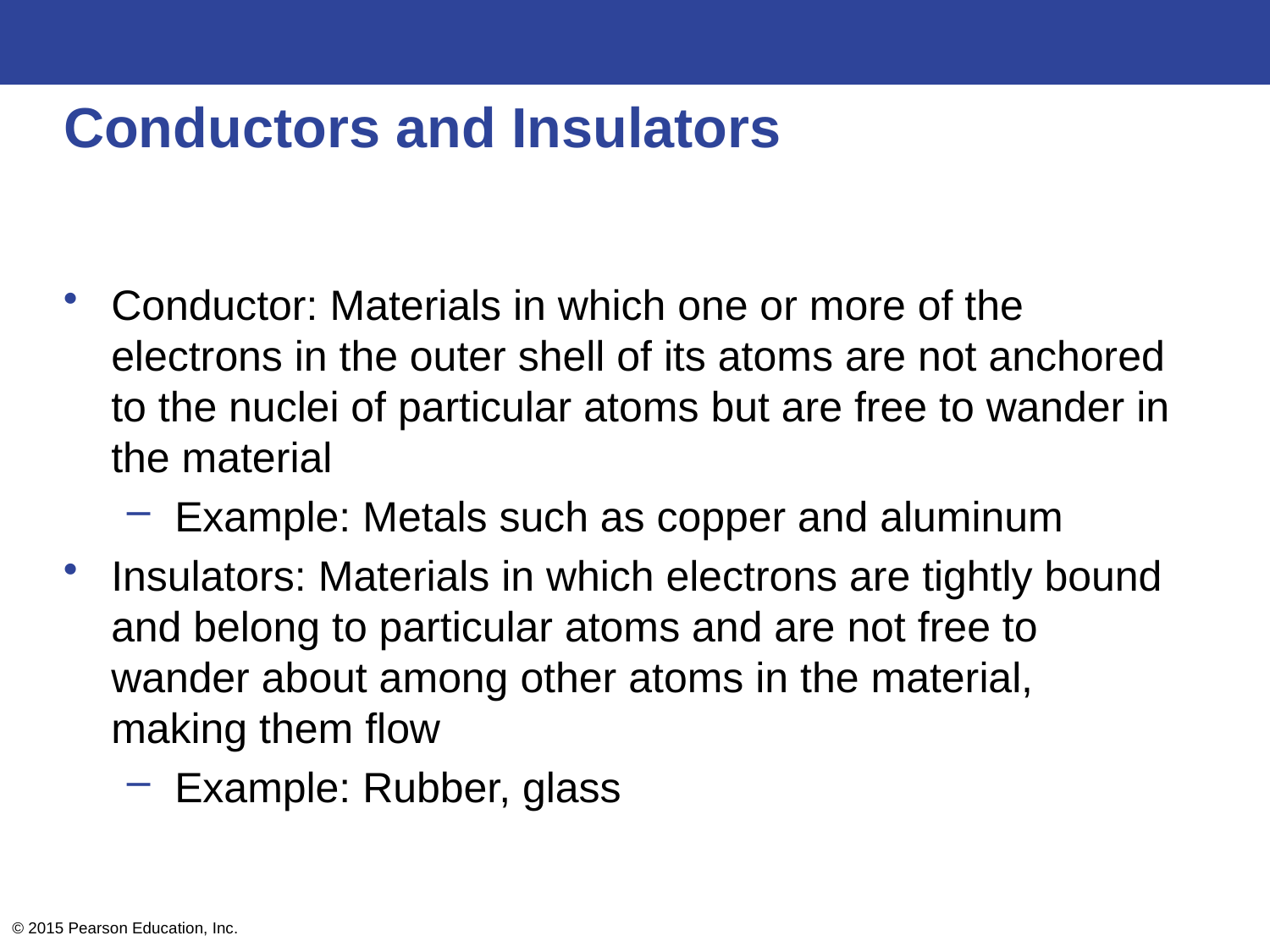

# Conductors and Insulators
Conductor: Materials in which one or more of the electrons in the outer shell of its atoms are not anchored to the nuclei of particular atoms but are free to wander in the material
Example: Metals such as copper and aluminum
Insulators: Materials in which electrons are tightly bound and belong to particular atoms and are not free to wander about among other atoms in the material, making them flow
Example: Rubber, glass
© 2015 Pearson Education, Inc.